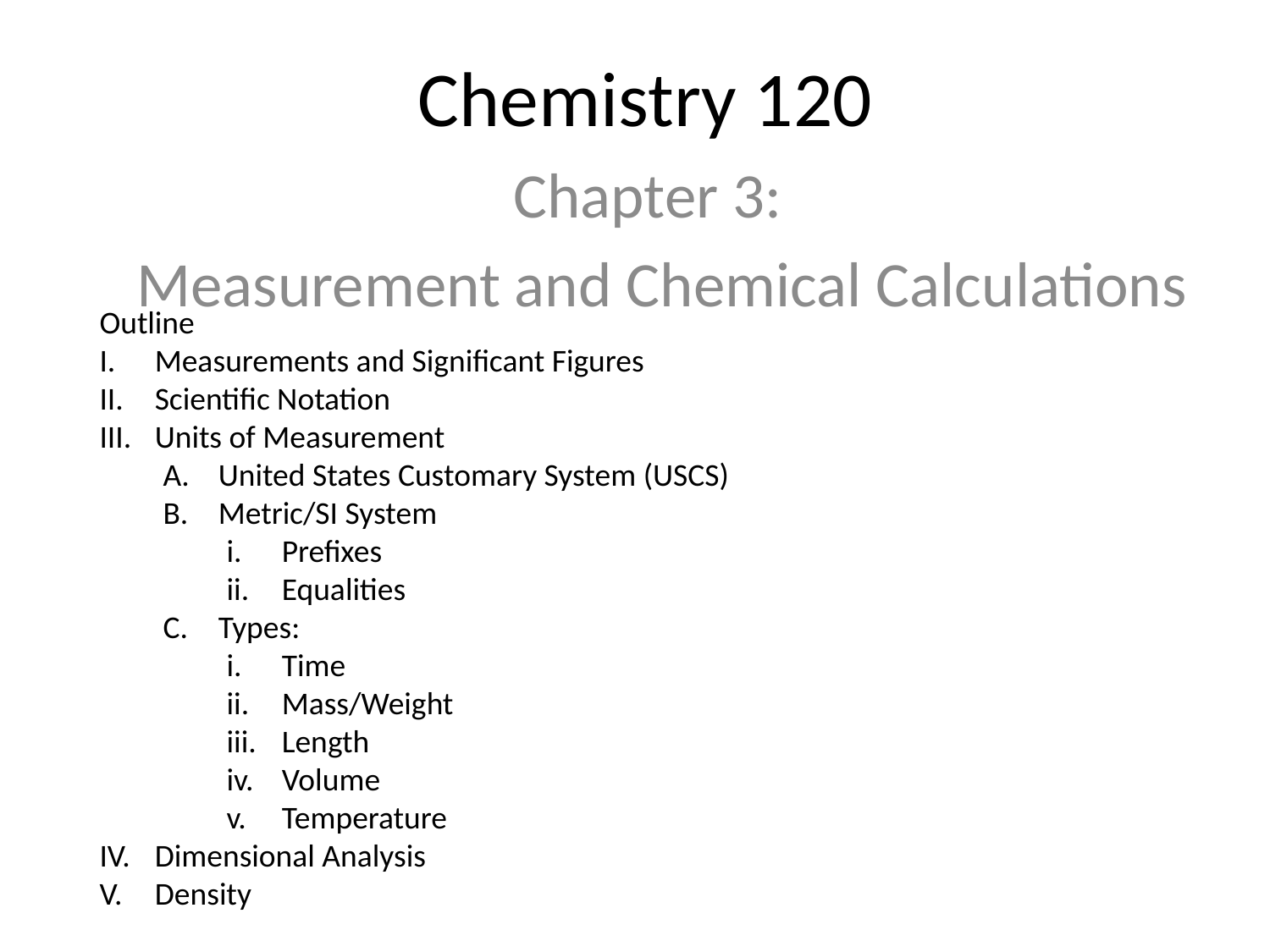

# Chemistry 120
Chapter 3:
Measurement and Chemical Calculations
Outline
Measurements and Significant Figures
Scientific Notation
Units of Measurement
United States Customary System (USCS)
Metric/SI System
Prefixes
Equalities
Types:
Time
Mass/Weight
Length
Volume
Temperature
Dimensional Analysis
Density